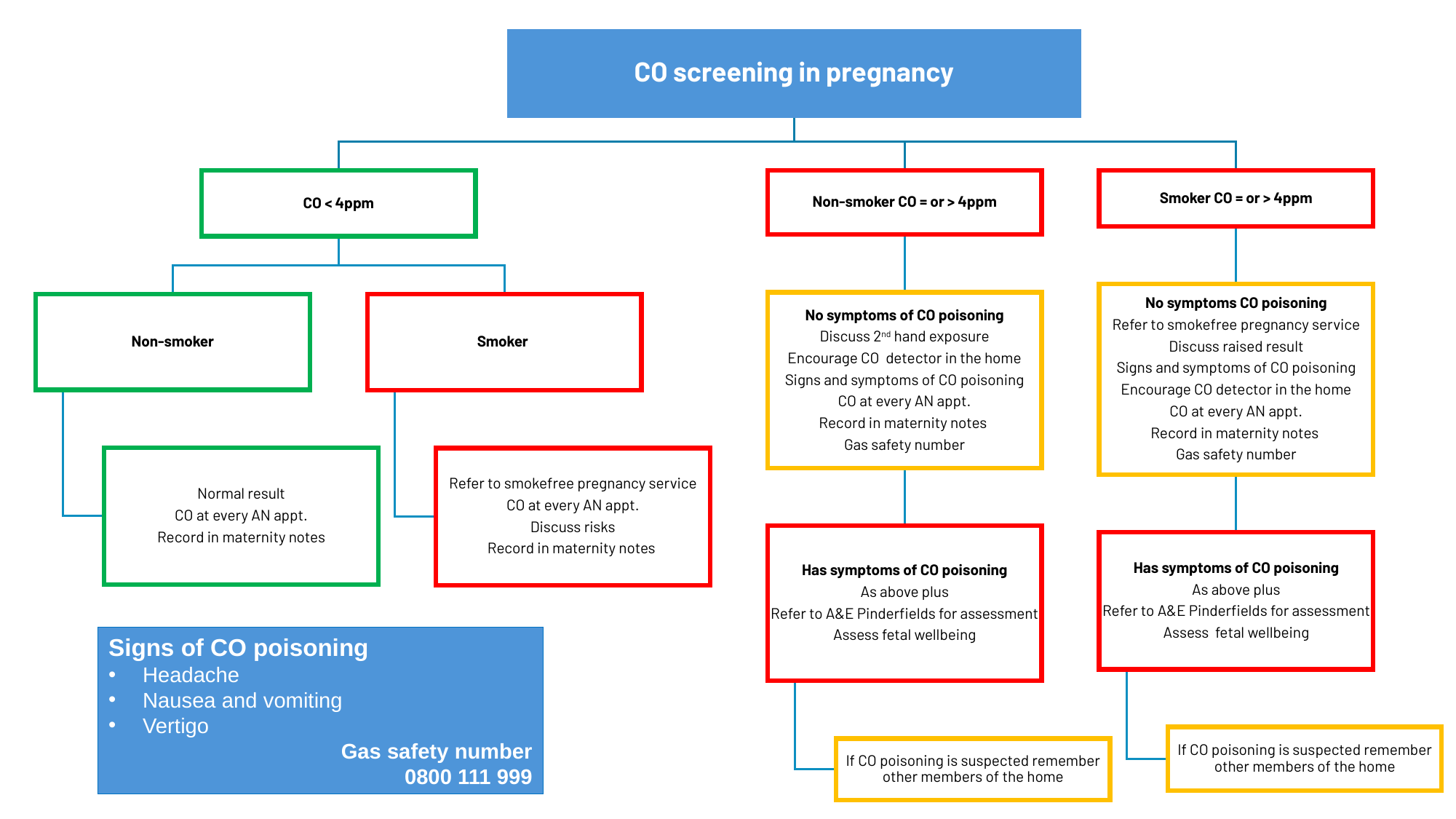

CO screening in pregnancy
CO < 4ppm
Non-smoker
Normal result
CO at every AN appt.
Record in maternity notes
Smoker
Refer to smokefree pregnancy service
CO at every AN appt.
Discuss risks
Record in maternity notes
Non-smoker CO = or > 4ppm
No symptoms of CO poisoning
Discuss 2nd hand exposure
Encourage CO  detector in the home
Signs and symptoms of CO poisoning
CO at every AN appt.
Record in maternity notes
Gas safety number
Has symptoms of CO poisoning
As above plus
Refer to A&E Pinderfields for assessment
Assess fetal wellbeing
If CO poisoning is suspected remember other members of the home
Smoker CO = or > 4ppm
No symptoms CO poisoning
Refer to smokefree pregnancy service
Discuss raised result
Signs and symptoms of CO poisoning
Encourage CO detector in the home
CO at every AN appt.
Record in maternity notes
Gas safety number
Has symptoms of CO poisoning
As above plus
Refer to A&E Pinderfields for assessment
Assess  fetal wellbeing
If CO poisoning is suspected remember other members of the home
Signs of CO poisoning
Headache
Nausea and vomiting
Vertigo
Gas safety number
0800 111 999